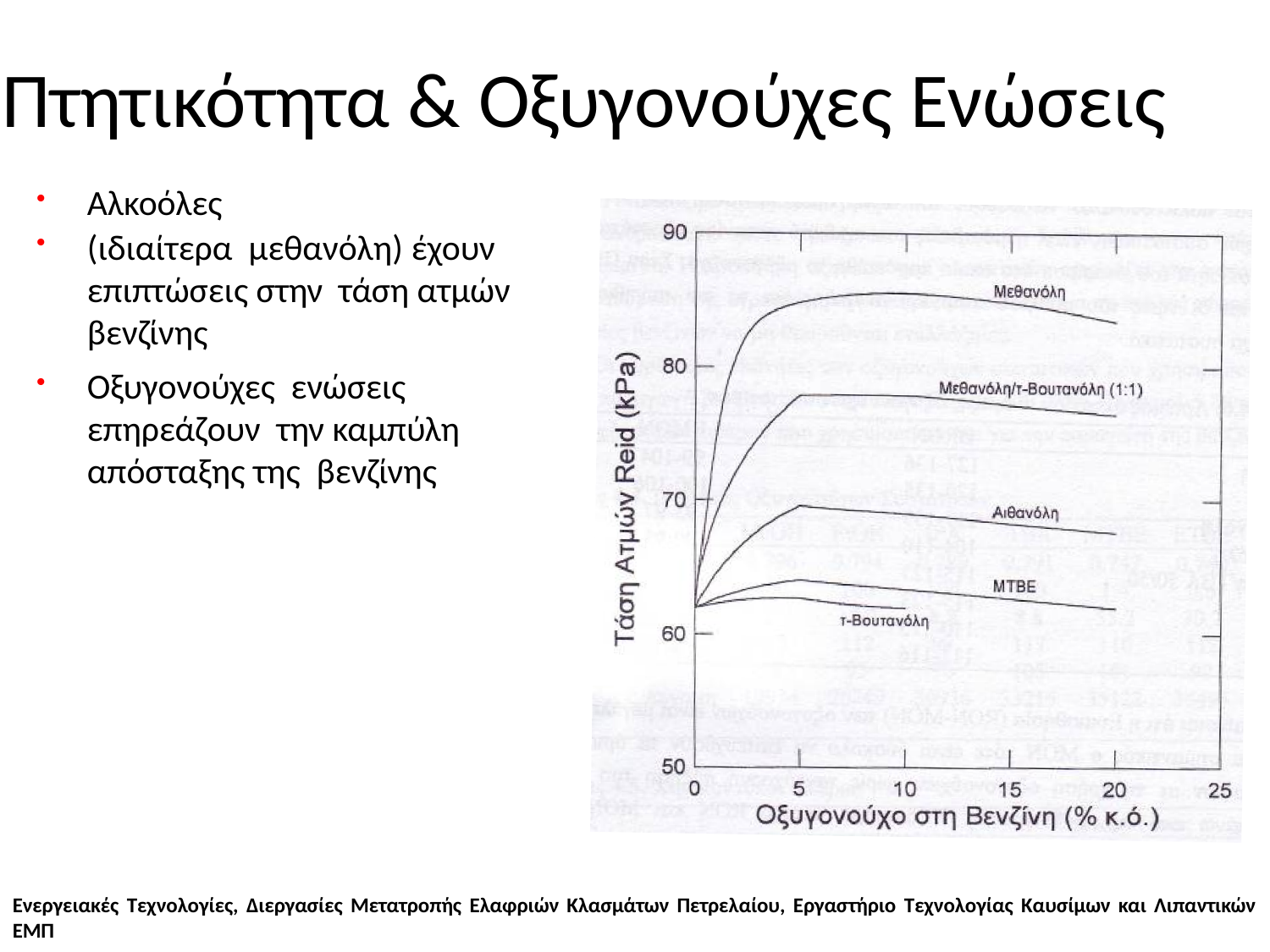

# Πτητικότητα & Οξυγονούχες Ενώσεις
Αλκοόλες
(ιδιαίτερα  μεθανόλη) έχουν  επιπτώσεις στην  τάση ατμών  βενζίνης
Οξυγονούχες  ενώσεις επηρεάζουν  την καμπύλη  απόσταξης της  βενζίνης

Ενεργειακές Τεχνολογίες, Διεργασίες Μετατροπής Ελαφριών Κλασμάτων Πετρελαίου, Εργαστήριο Τεχνολογίας Καυσίμων και Λιπαντικών ΕΜΠ